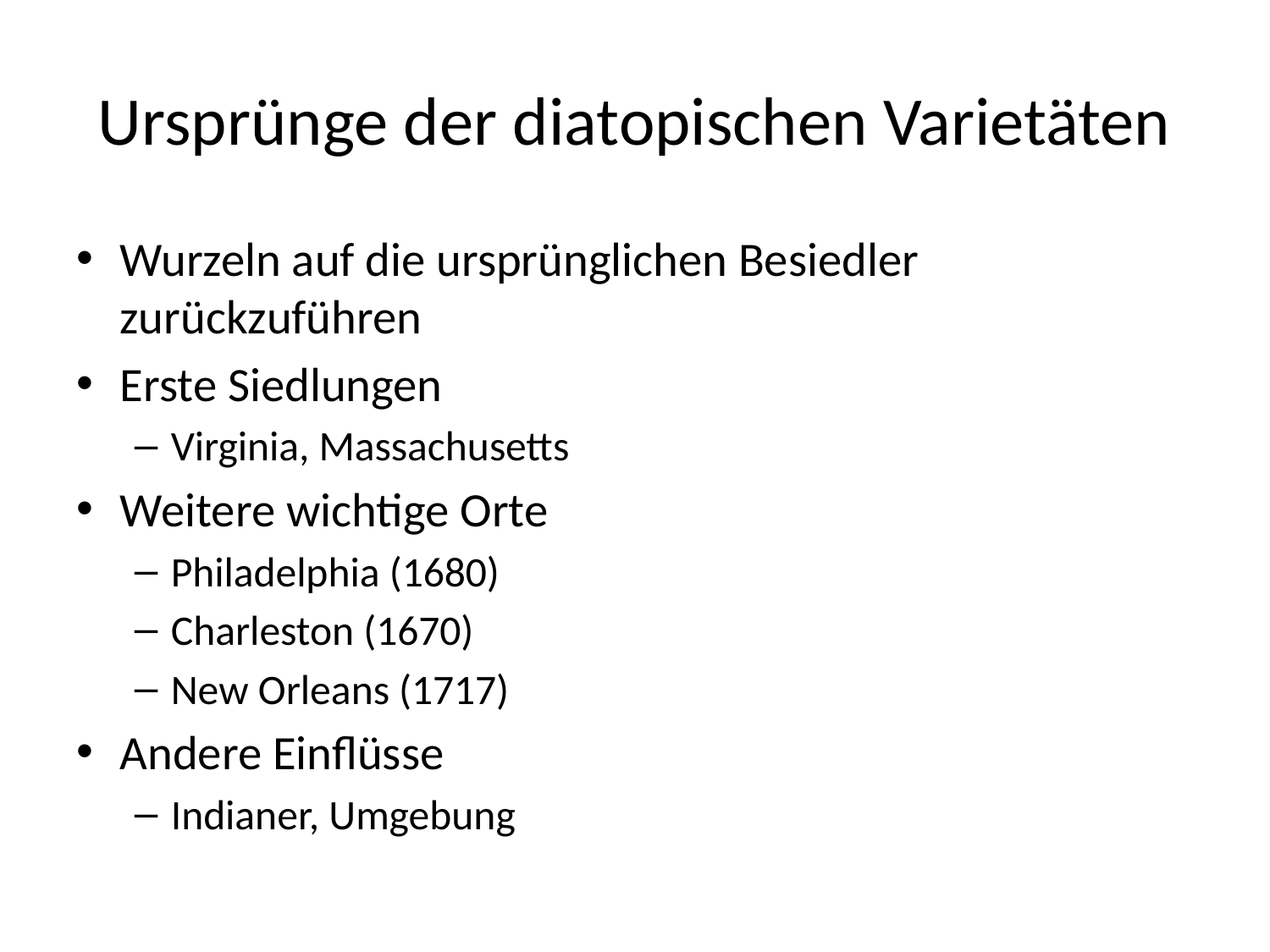

# Ursprünge der diatopischen Varietäten
Wurzeln auf die ursprünglichen Besiedler zurückzuführen
Erste Siedlungen
Virginia, Massachusetts
Weitere wichtige Orte
Philadelphia (1680)
Charleston (1670)
New Orleans (1717)
Andere Einflüsse
Indianer, Umgebung